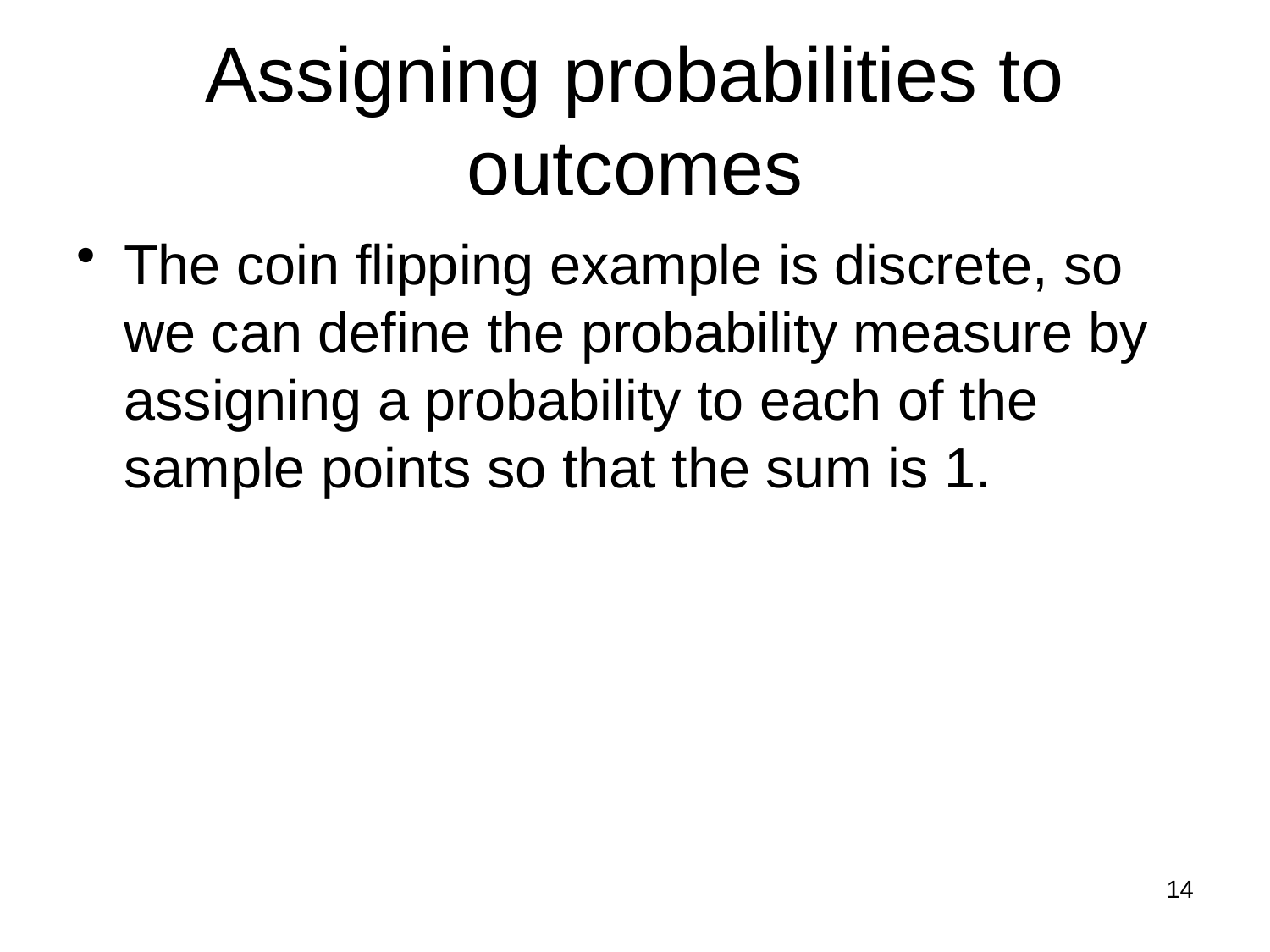

# Assigning probabilities to outcomes
The coin flipping example is discrete, so we can define the probability measure by assigning a probability to each of the sample points so that the sum is 1.

14